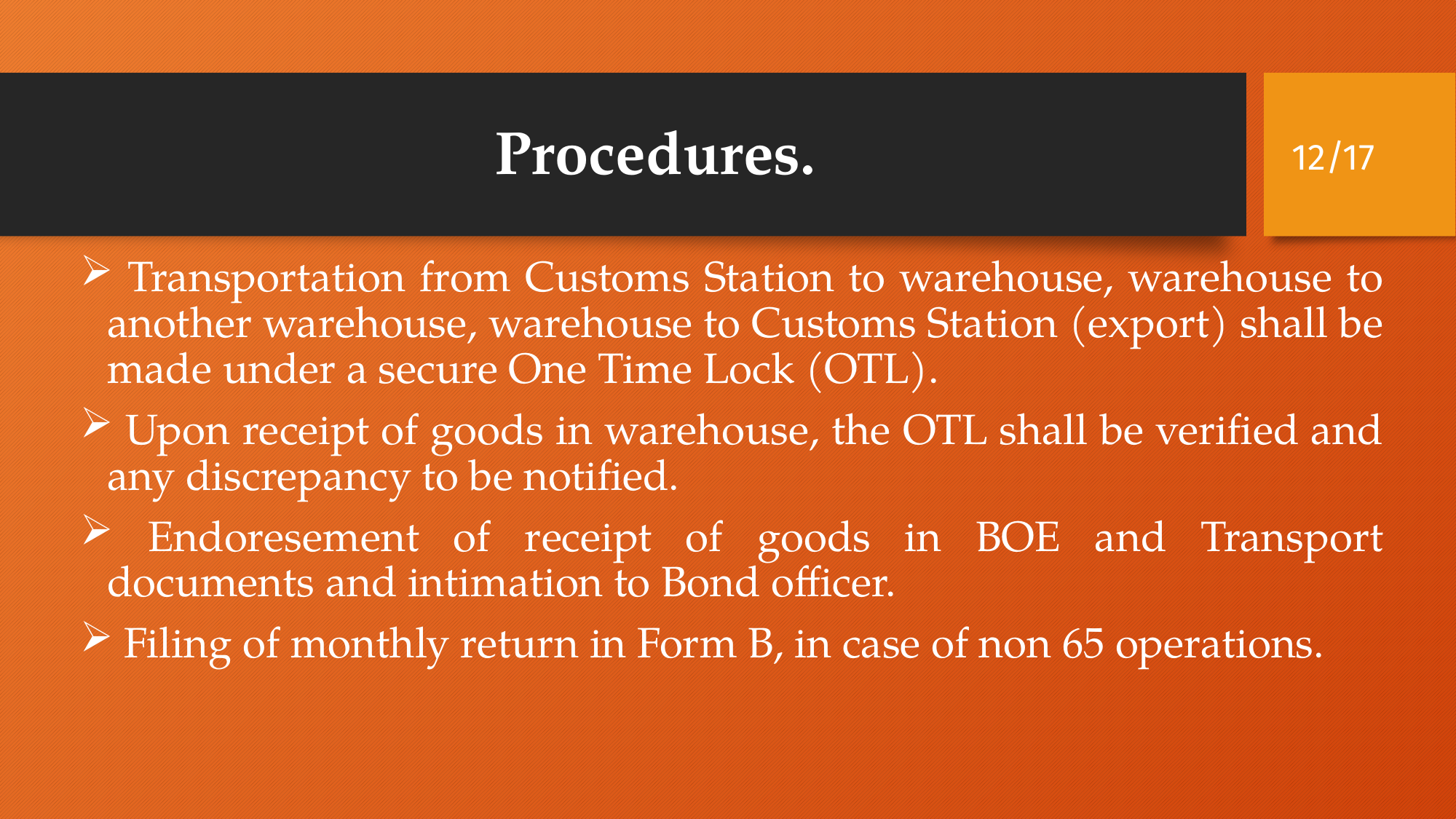

# Procedures.
12/17
 Transportation from Customs Station to warehouse, warehouse to another warehouse, warehouse to Customs Station (export) shall be made under a secure One Time Lock (OTL).
 Upon receipt of goods in warehouse, the OTL shall be verified and any discrepancy to be notified.
 Endoresement of receipt of goods in BOE and Transport documents and intimation to Bond officer.
 Filing of monthly return in Form B, in case of non 65 operations.